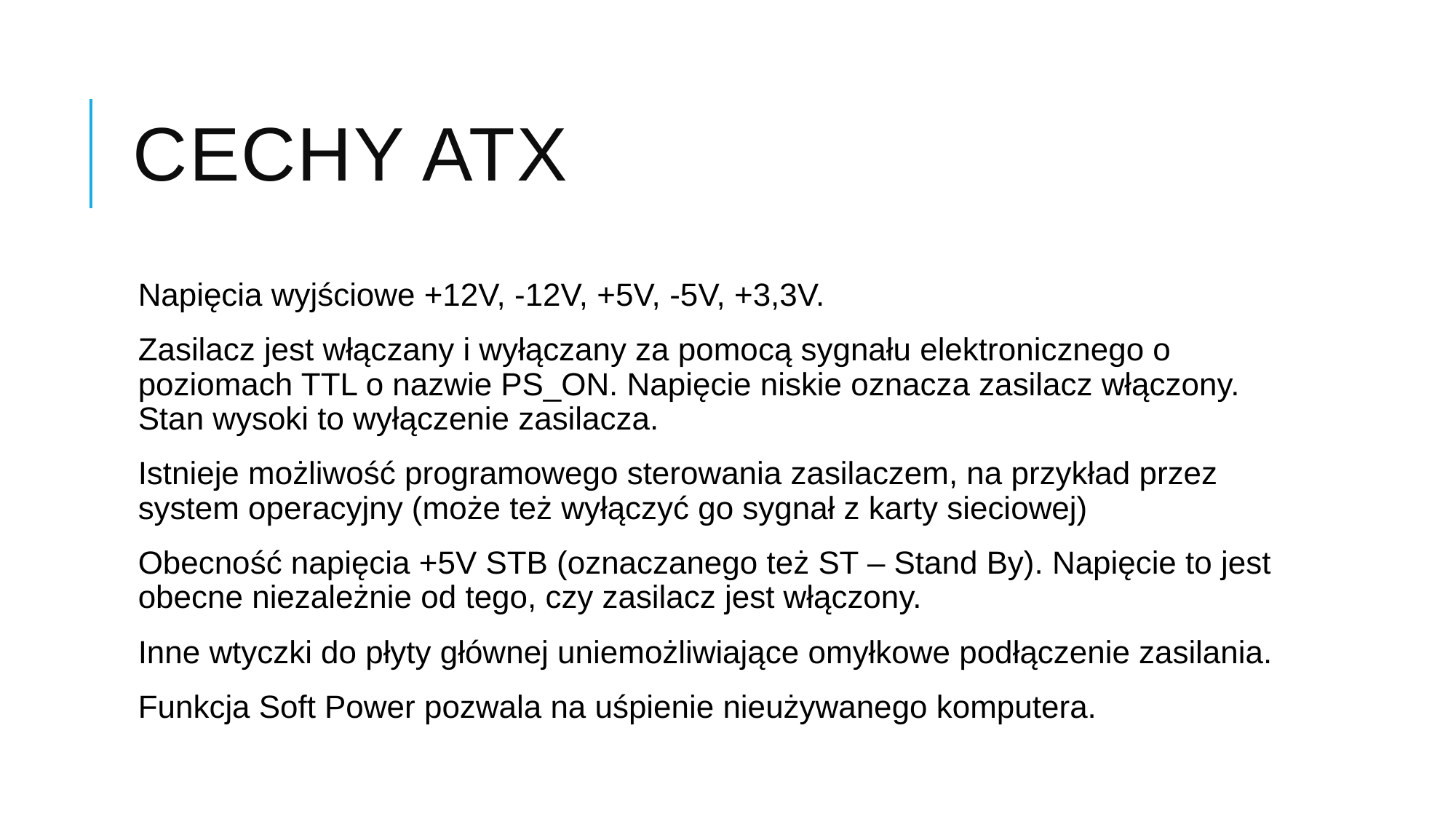

# Cechy ATX
Napięcia wyjściowe +12V, -12V, +5V, -5V, +3,3V.
Zasilacz jest włączany i wyłączany za pomocą sygnału elektronicznego o poziomach TTL o nazwie PS_ON. Napięcie niskie oznacza zasilacz włączony. Stan wysoki to wyłączenie zasilacza.
Istnieje możliwość programowego sterowania zasilaczem, na przykład przez system operacyjny (może też wyłączyć go sygnał z karty sieciowej)
Obecność napięcia +5V STB (oznaczanego też ST – Stand By). Napięcie to jest obecne niezależnie od tego, czy zasilacz jest włączony.
Inne wtyczki do płyty głównej uniemożliwiające omyłkowe podłączenie zasilania.
Funkcja Soft Power pozwala na uśpienie nieużywanego komputera.